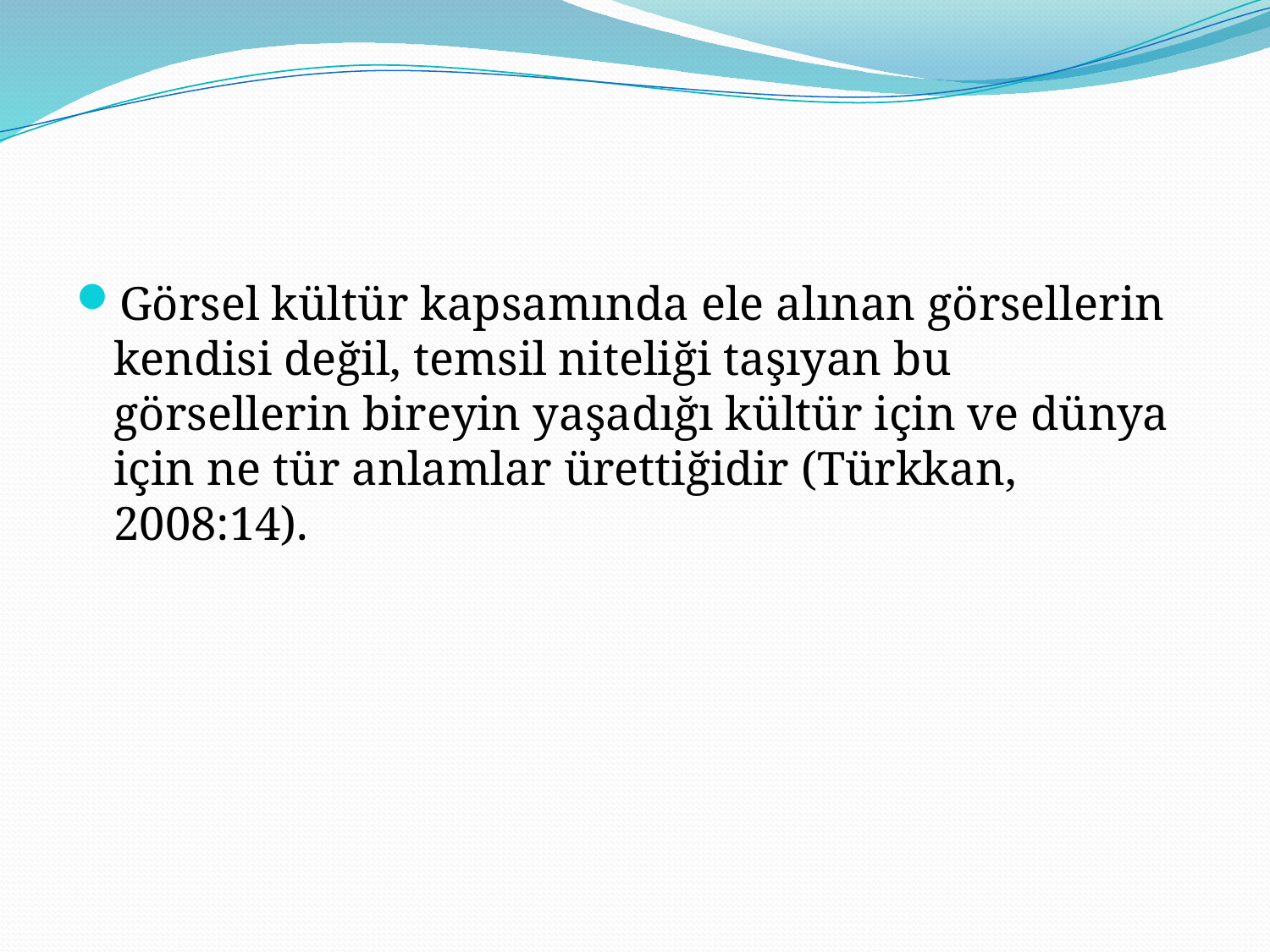

#
Görsel kültür kapsamında ele alınan görsellerin kendisi değil, temsil niteliği taşıyan bu görsellerin bireyin yaşadığı kültür için ve dünya için ne tür anlamlar ürettiğidir (Türkkan, 2008:14).